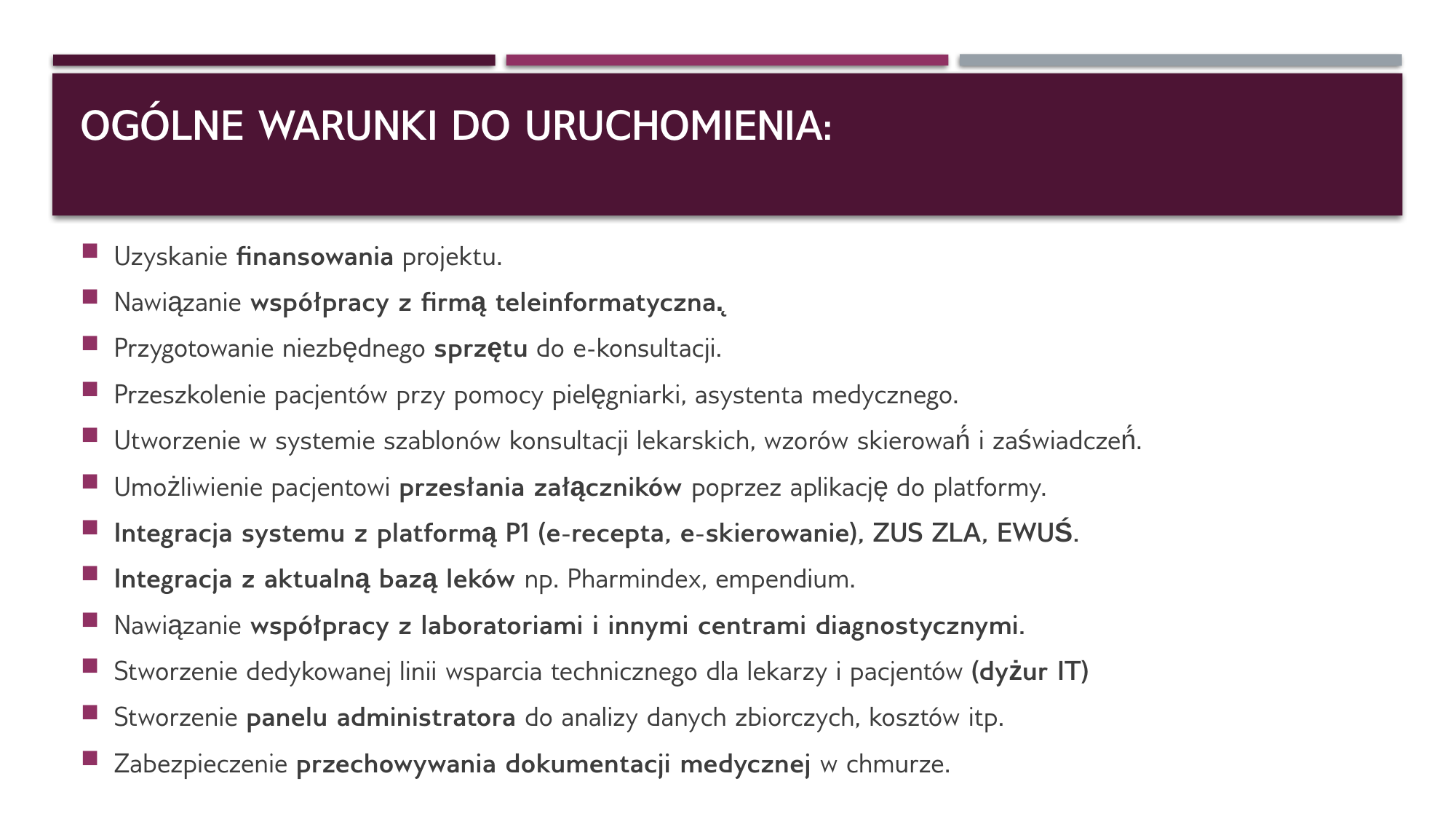

# Ogólne warunki do uruchomienia:
Uzyskanie finansowania projektu.
Nawiązanie współpracy z firmą teleinformatyczna.̨
Przygotowanie niezbędnego sprzętu do e-konsultacji.
Przeszkolenie pacjentów przy pomocy pielęgniarki, asystenta medycznego.
Utworzenie w systemie szablonów konsultacji lekarskich, wzorów skierowań́ i zaświadczeń́.
Umożliwienie pacjentowi przesłania załączników poprzez aplikację do platformy.
Integracja systemu z platformą P1 (e-recepta, e-skierowanie), ZUS ZLA, EWUŚ.
Integracja z aktualną bazą leków np. Pharmindex, empendium.
Nawiązanie współpracy z laboratoriami i innymi centrami diagnostycznymi.
Stworzenie dedykowanej linii wsparcia technicznego dla lekarzy i pacjentów (dyżur IT)
Stworzenie panelu administratora do analizy danych zbiorczych, kosztów itp.
Zabezpieczenie przechowywania dokumentacji medycznej w chmurze.